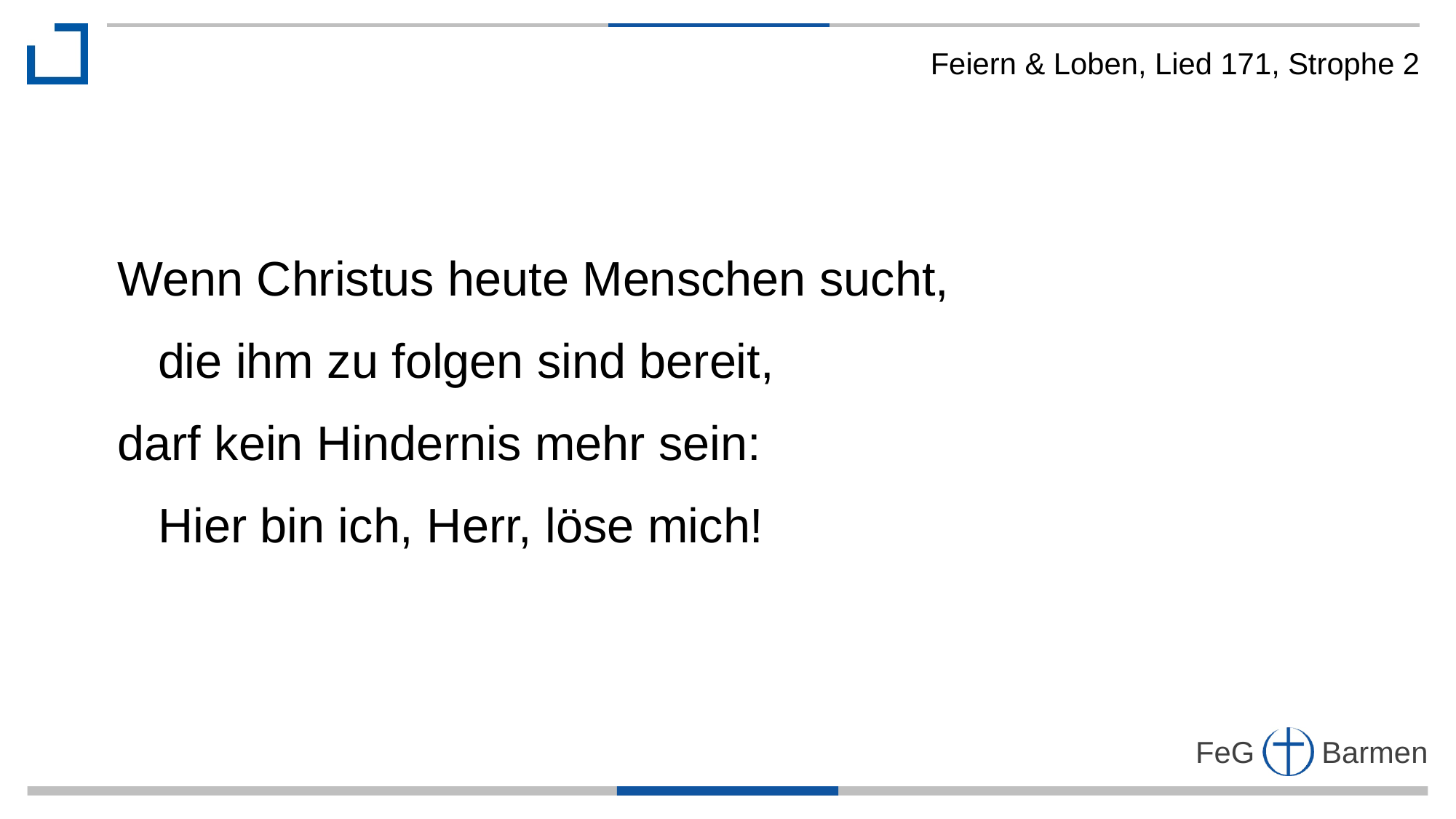

Feiern & Loben, Lied 171, Strophe 2
Wenn Christus heute Menschen sucht,
   die ihm zu folgen sind bereit,
darf kein Hindernis mehr sein:
   Hier bin ich, Herr, löse mich!